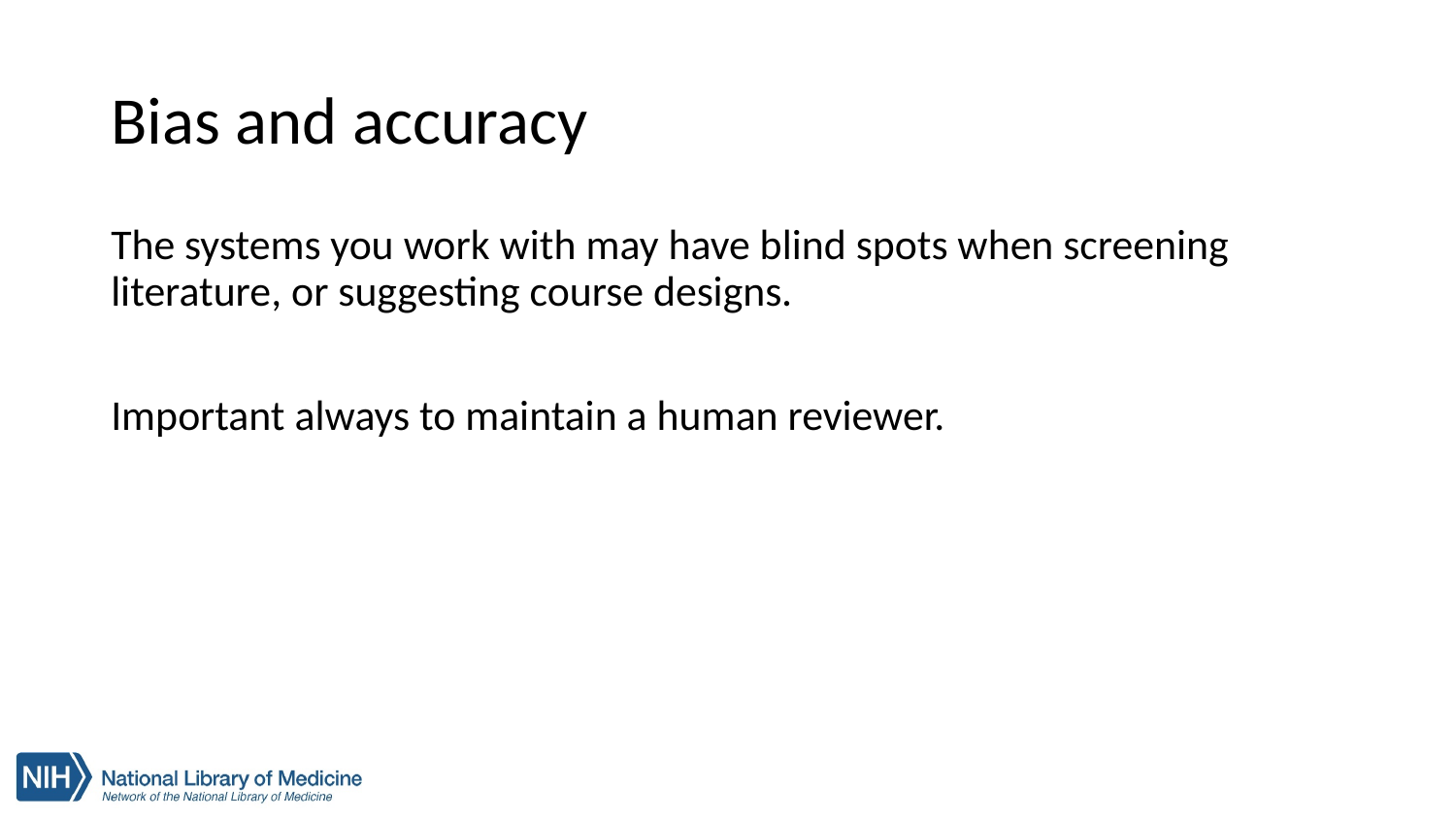

# Bias and accuracy
The systems you work with may have blind spots when screening literature, or suggesting course designs.

Important always to maintain a human reviewer.